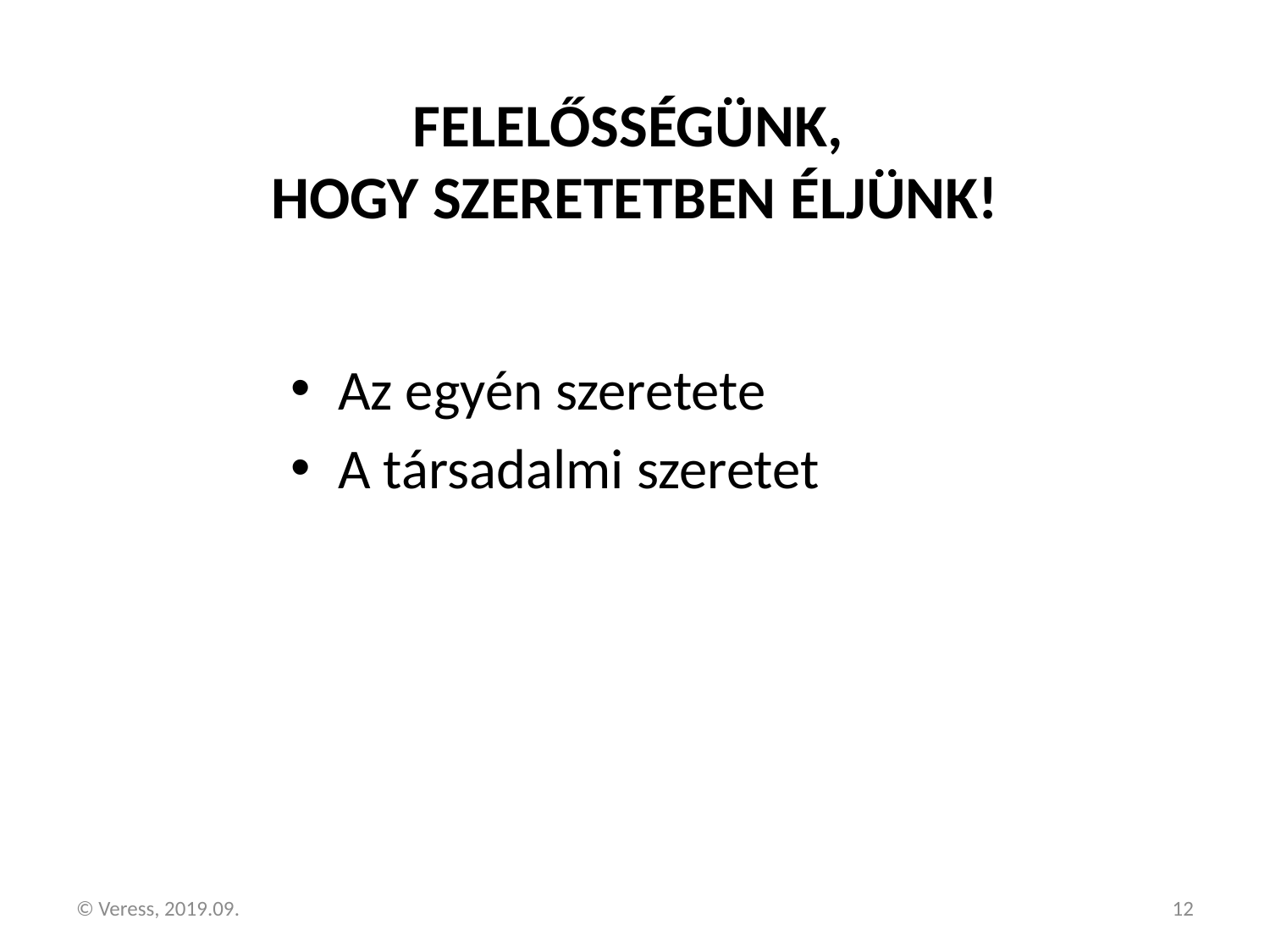

# FELELŐSSÉGÜNK, HOGY SZERETETBEN ÉLJÜNK!
Az egyén szeretete
A társadalmi szeretet

© Veress, 2019.09.
12